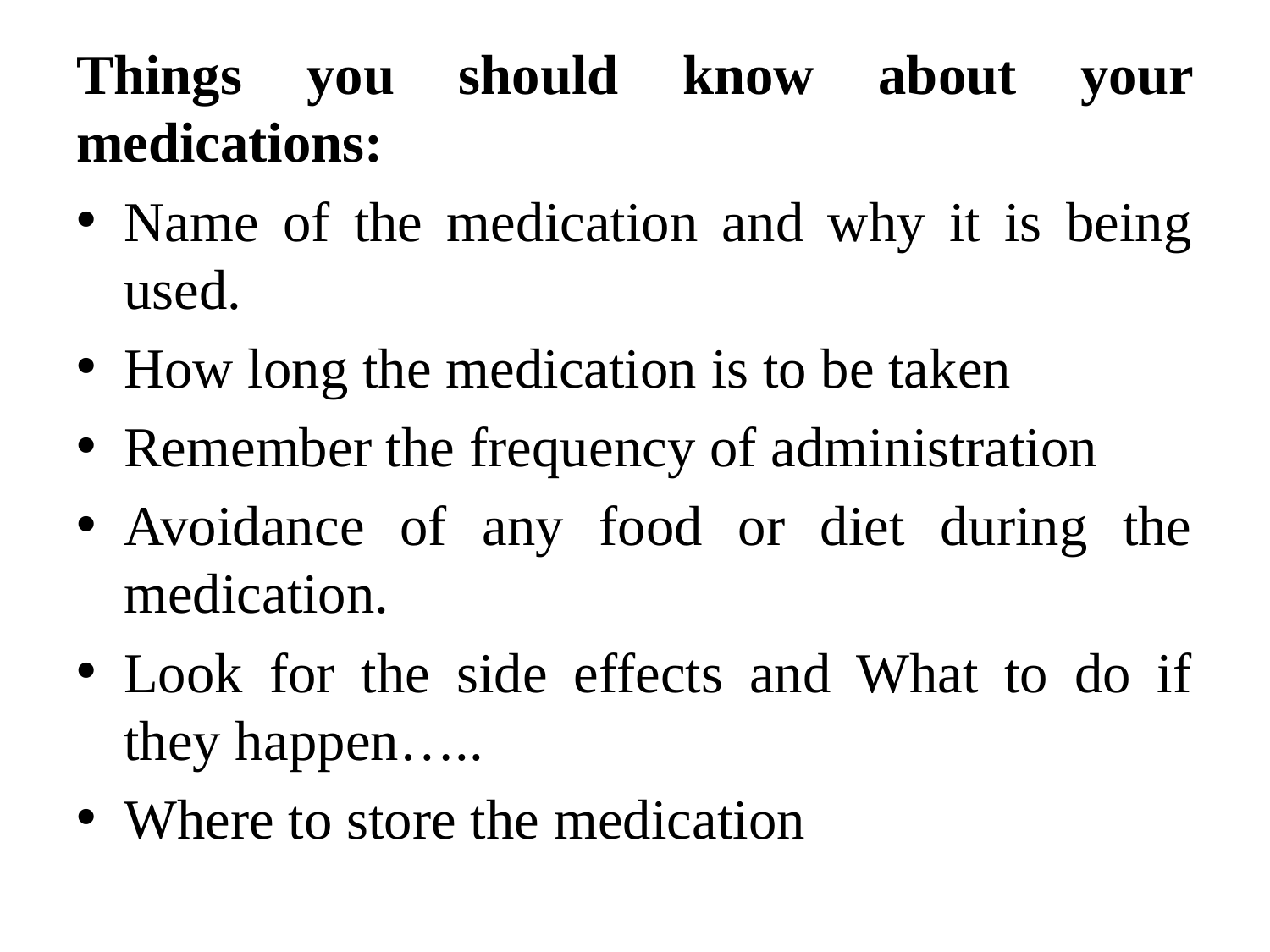

Things you should know about your medications:
Name of the medication and why it is being used.
How long the medication is to be taken
Remember the frequency of administration
Avoidance of any food or diet during the medication.
Look for the side effects and What to do if they happen…..
Where to store the medication